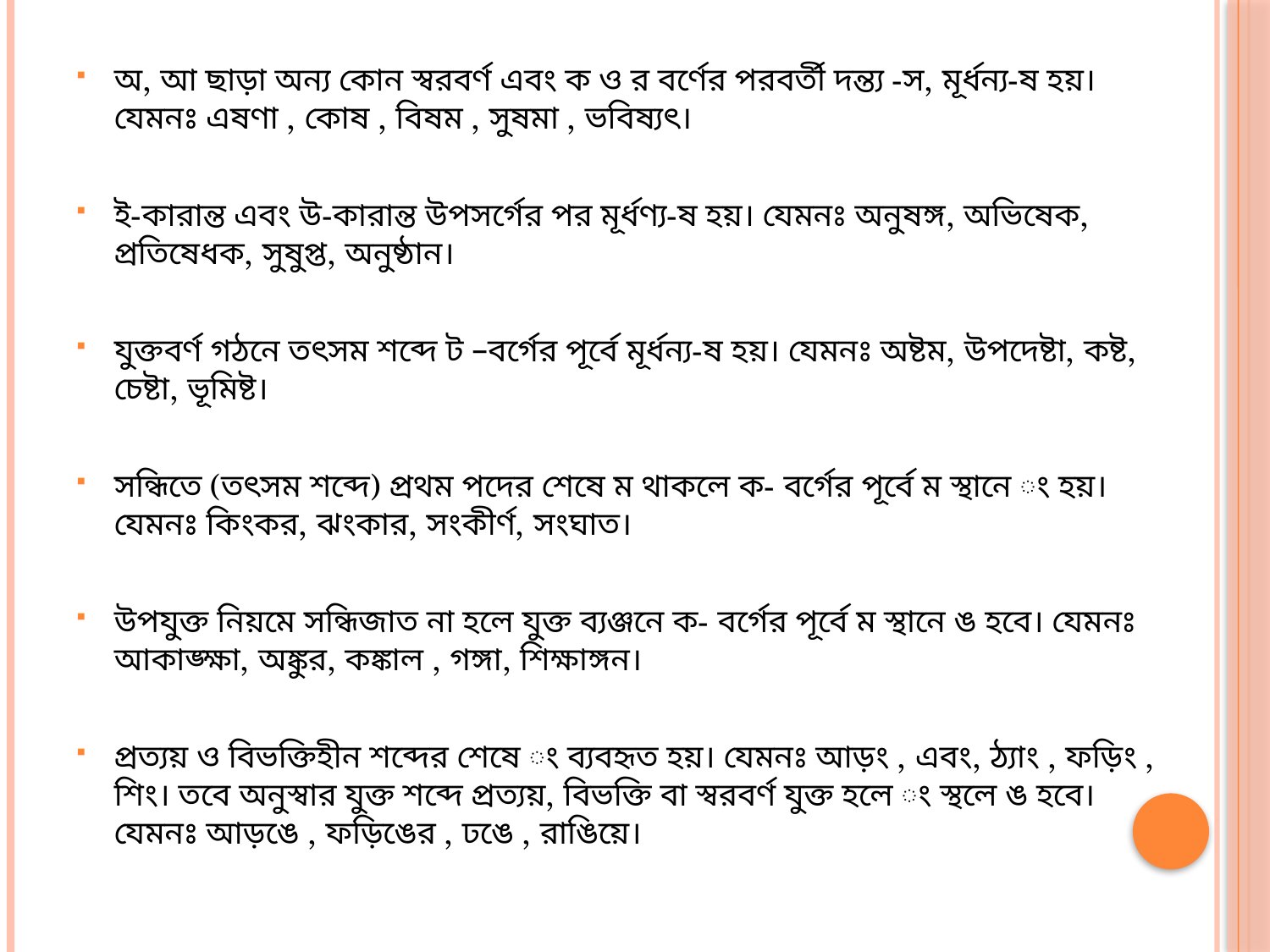

অ, আ ছাড়া অন্য কোন স্বরবর্ণ এবং ক ও র বর্ণের পরবর্তী দন্ত্য -স, মূর্ধন্য-ষ হয়। যেমনঃ এষণা , কোষ , বিষম , সুষমা , ভবিষ্যৎ।

ই-কারান্ত এবং উ-কারান্ত উপসর্গের পর মূর্ধণ্য-ষ হয়। যেমনঃ অনুষঙ্গ, অভিষেক, প্রতিষেধক, সুষুপ্ত, অনুষ্ঠান।

যুক্তবর্ণ গঠনে তৎসম শব্দে ট –বর্গের পূর্বে মূর্ধন্য-ষ হয়। যেমনঃ অষ্টম, উপদেষ্টা, কষ্ট, চেষ্টা, ভূমিষ্ট।

সন্ধিতে (তৎসম শব্দে) প্রথম পদের শেষে ম থাকলে ক- বর্গের পূর্বে ম স্থানে ং হয়। যেমনঃ কিংকর, ঝংকার, সংকীর্ণ, সংঘাত।

উপযুক্ত নিয়মে সন্ধিজাত না হলে যুক্ত ব্যঞ্জনে ক- বর্গের পূর্বে ম স্থানে ঙ হবে। যেমনঃ আকাঙ্ক্ষা, অঙ্কুর, কঙ্কাল , গঙ্গা, শিক্ষাঙ্গন।

প্রত্যয় ও বিভক্তিহীন শব্দের শেষে ং ব্যবহৃত হয়। যেমনঃ আড়ং , এবং, ঠ্যাং , ফড়িং , শিং। তবে অনুস্বার যুক্ত শব্দে প্রত্যয়, বিভক্তি বা স্বরবর্ণ যুক্ত হলে ং স্থলে ঙ হবে। যেমনঃ আড়ঙে , ফড়িঙের , ঢঙে , রাঙিয়ে।